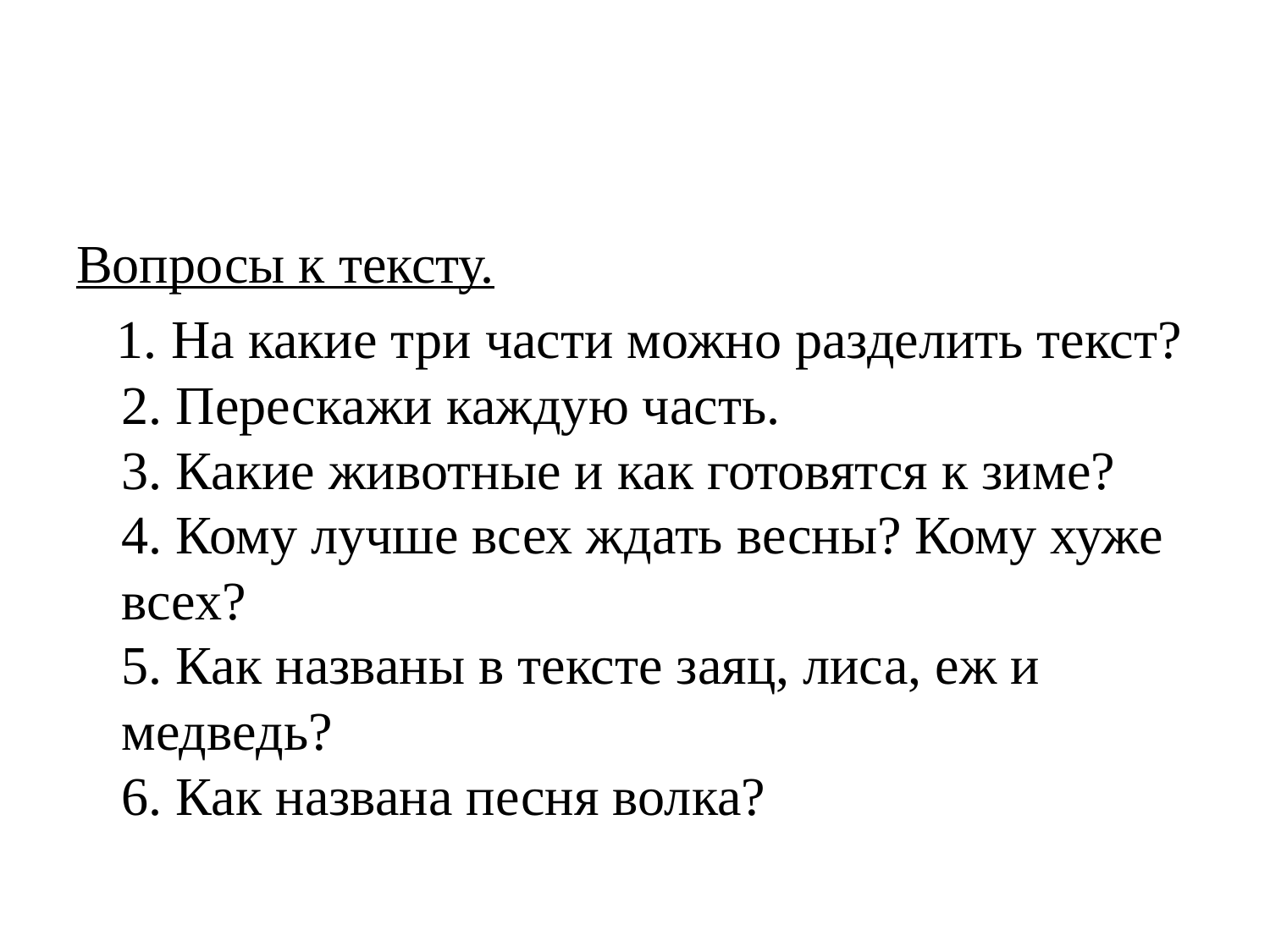

#
Вопросы к тексту.
   1. На какие три части можно разделить текст?
2. Перескажи каждую часть.
3. Какие животные и как готовятся к зиме?
4. Кому лучше всех ждать весны? Кому хуже всех?
5. Как названы в тексте заяц, лиса, еж и медведь?
6. Как названа песня волка?